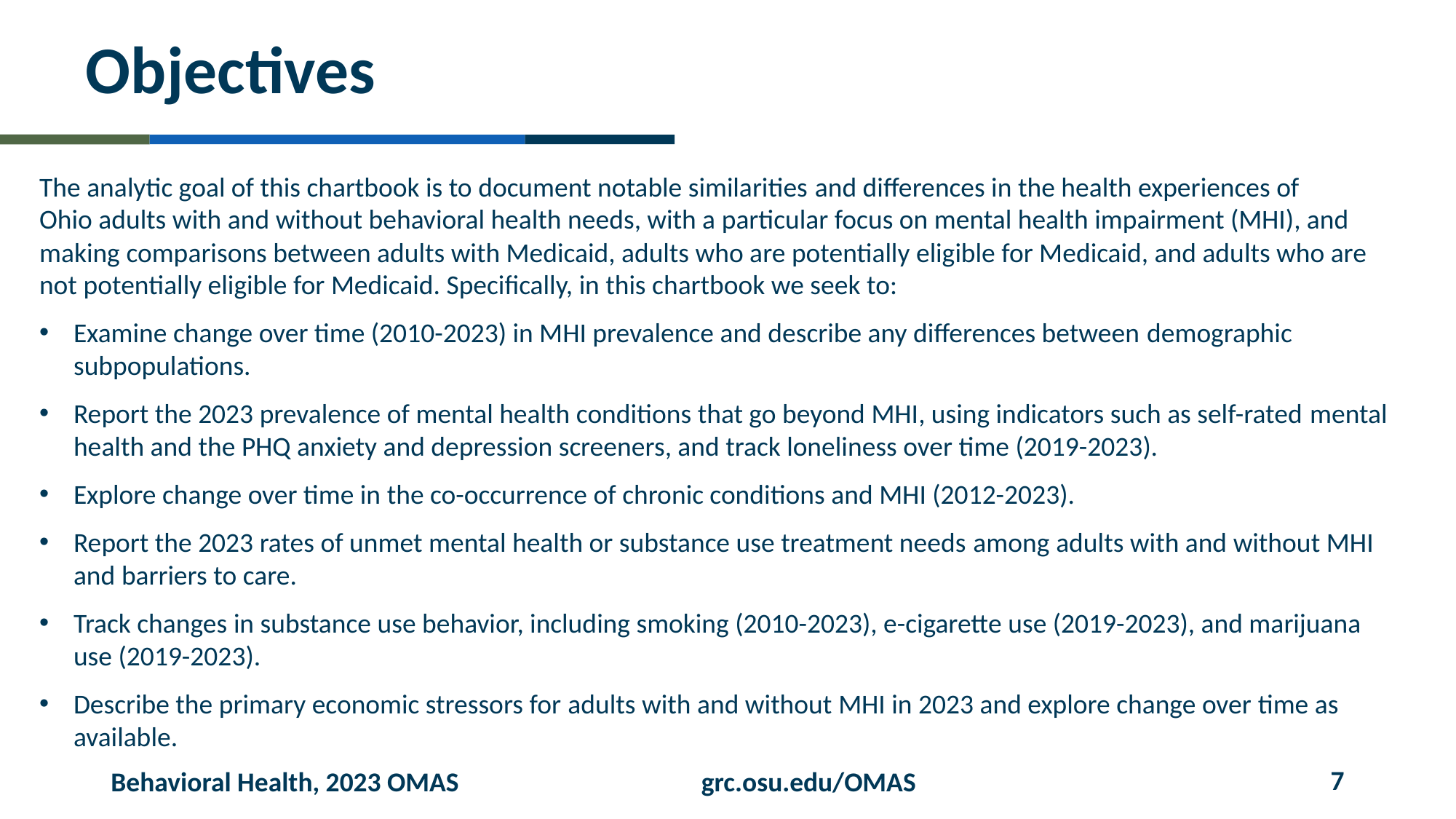

# Objectives
The analytic goal of this chartbook is to document notable similarities and differences in the health experiences of Ohio adults with and without behavioral health needs, with a particular focus on mental health impairment (MHI), and making comparisons between adults with Medicaid, adults who are potentially eligible for Medicaid, and adults who are not potentially eligible for Medicaid. Specifically, in this chartbook we seek to:​
Examine change over time (2010-2023) in MHI prevalence and describe any differences between demographic subpopulations.​
Report the 2023 prevalence of mental health conditions that go beyond MHI, using indicators such as self-rated mental health and the PHQ anxiety and depression screeners, and track loneliness over time (2019-2023).​
Explore change over time in the co-occurrence of chronic conditions and MHI (2012-2023).​
Report the 2023 rates of unmet mental health or substance use treatment needs among adults with and without MHI and barriers to care.​
Track changes in substance use behavior, including smoking (2010-2023), e-cigarette use (2019-2023), and marijuana use (2019-2023).​
Describe the primary economic stressors for adults with and without MHI in 2023 and explore change over time as available.
7
Behavioral Health, 2023 OMAS
grc.osu.edu/OMAS